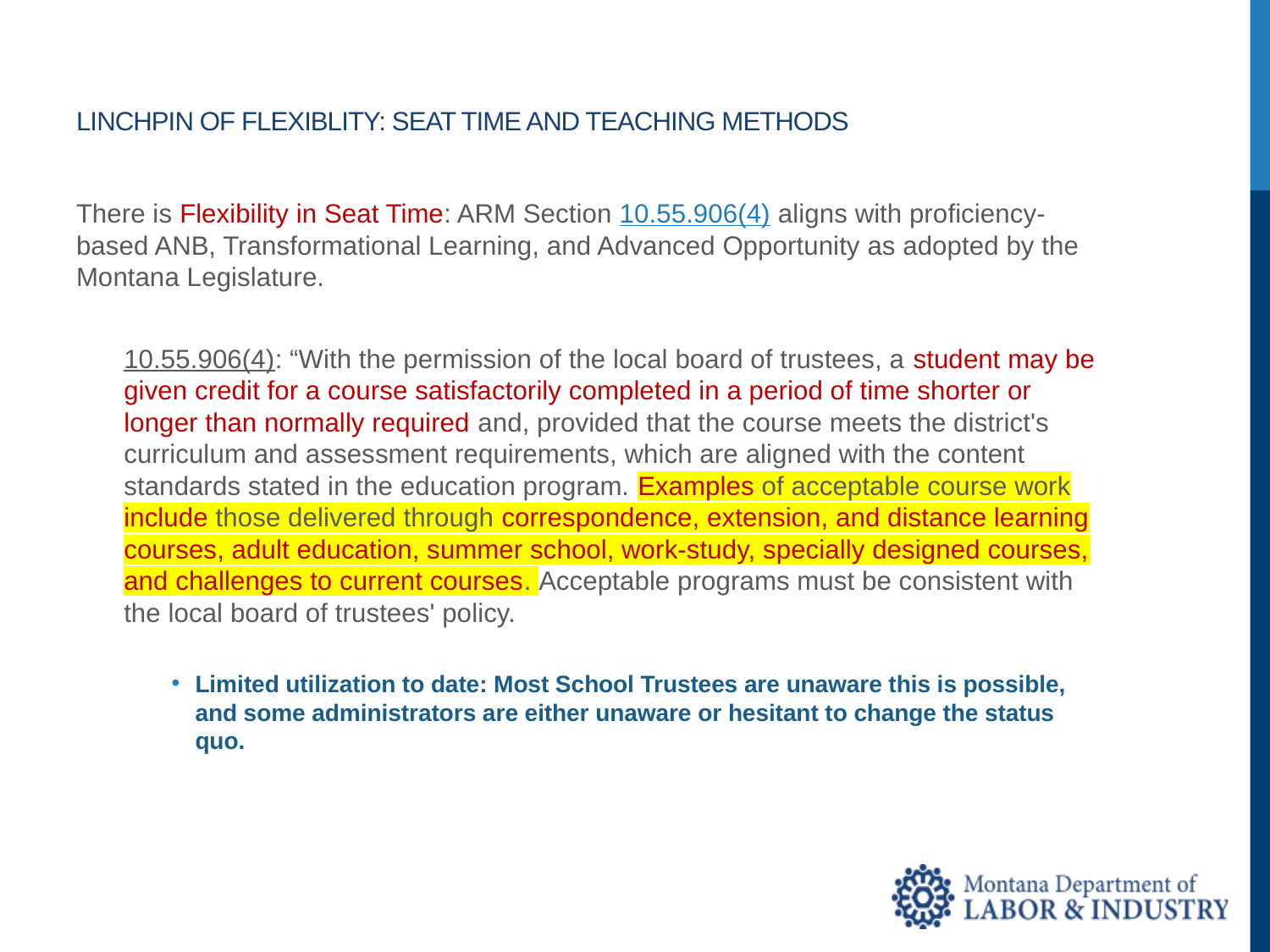

# LINCHPIN OF FLEXIBLITY: SEAT TIME AND TEACHING METHODS
There is Flexibility in Seat Time: ARM Section 10.55.906(4) aligns with proficiency-based ANB, Transformational Learning, and Advanced Opportunity as adopted by the Montana Legislature.

10.55.906(4): “With the permission of the local board of trustees, a student may be given credit for a course satisfactorily completed in a period of time shorter or longer than normally required and, provided that the course meets the district's curriculum and assessment requirements, which are aligned with the content standards stated in the education program. Examples of acceptable course work include those delivered through correspondence, extension, and distance learning courses, adult education, summer school, work-study, specially designed courses, and challenges to current courses. Acceptable programs must be consistent with the local board of trustees' policy.

Limited utilization to date: Most School Trustees are unaware this is possible, and some administrators are either unaware or hesitant to change the status quo.